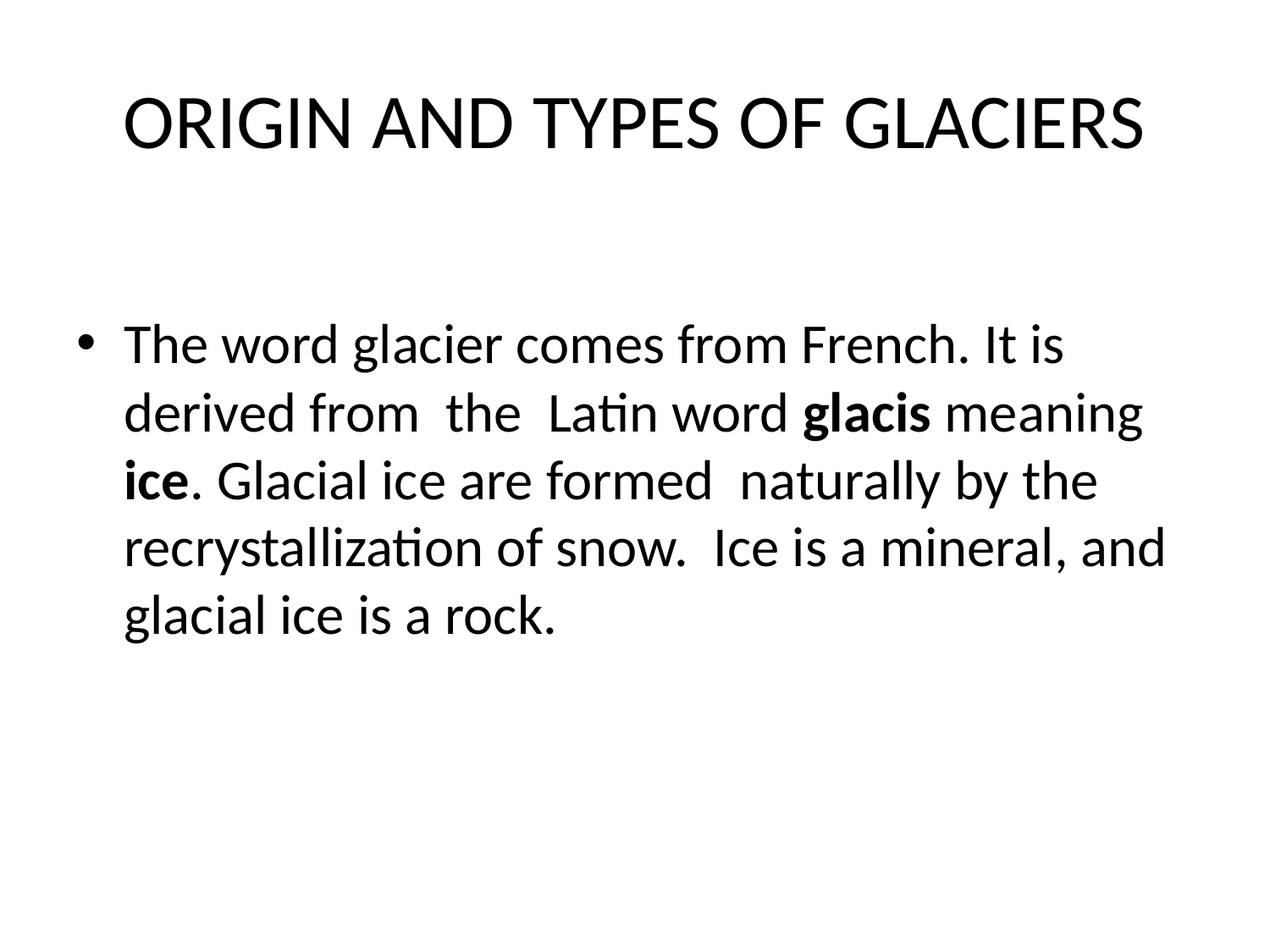

# ORIGIN AND TYPES OF GLACIERS

The word glacier comes from French. It is derived from  the  Latin word glacis meaning ice. Glacial ice are formed  naturally by the recrystallization of snow.  Ice is a mineral, and glacial ice is a rock.